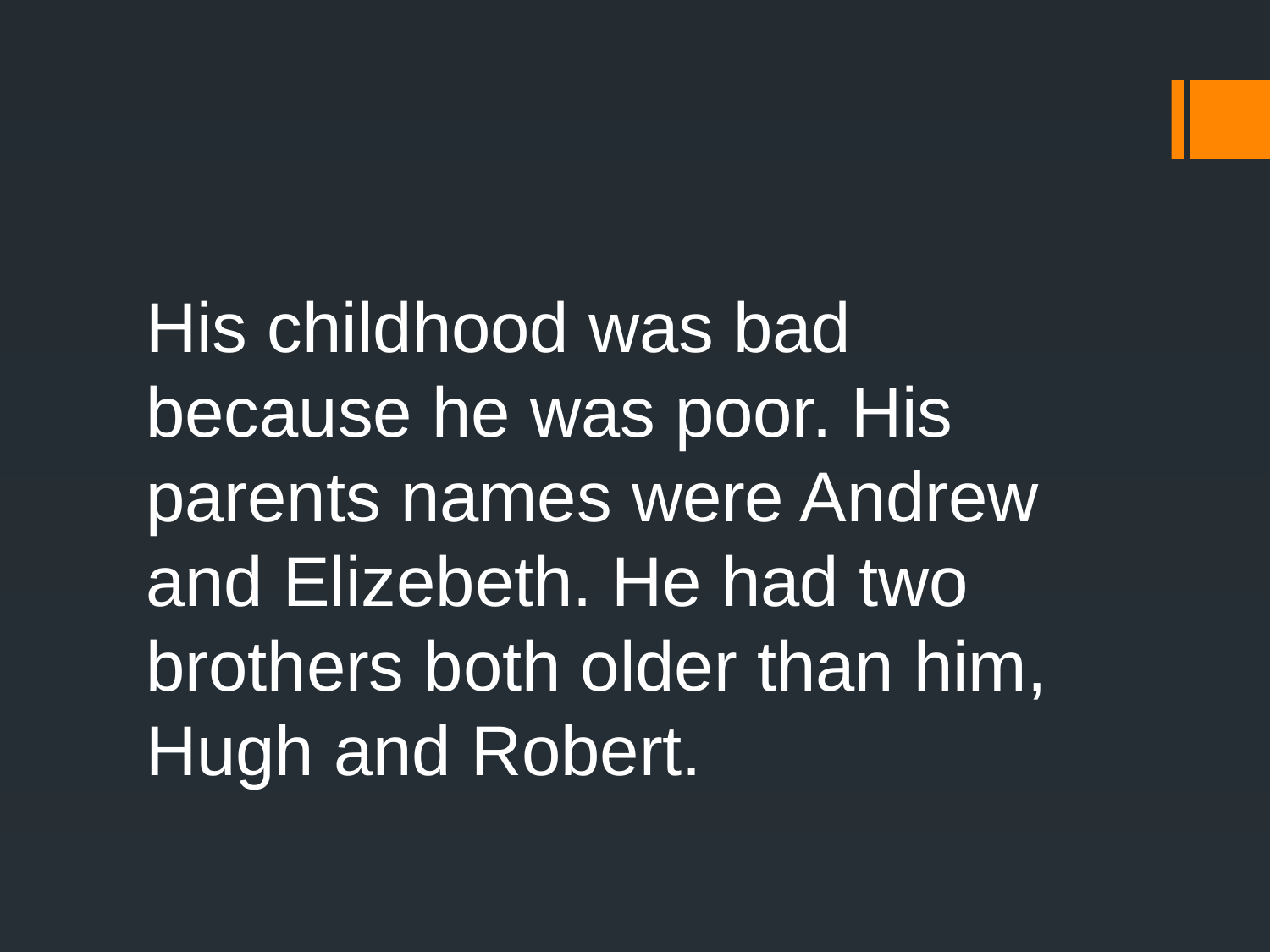

His childhood was bad because he was poor. His parents names were Andrew and Elizebeth. He had two brothers both older than him, Hugh and Robert.